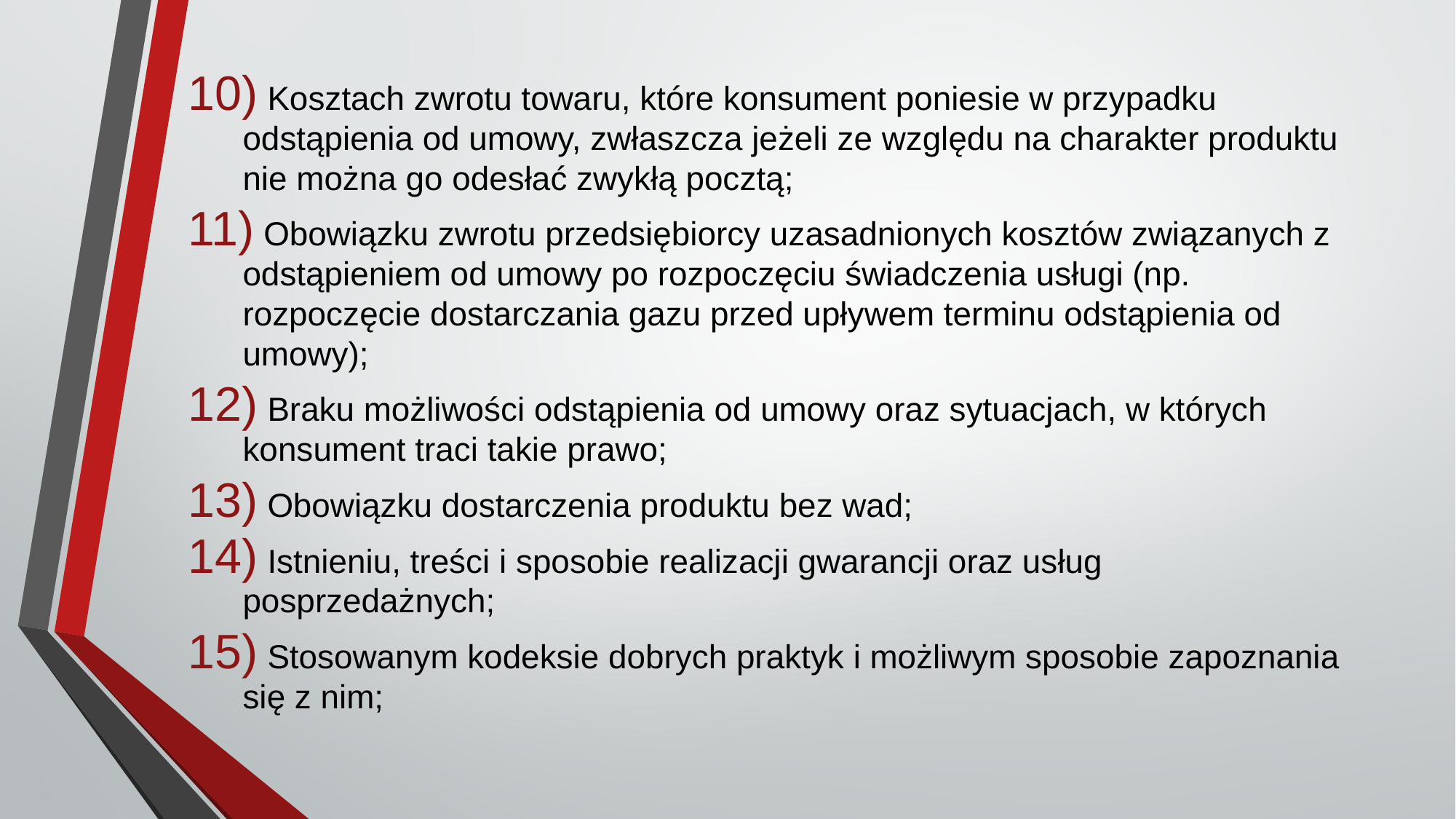

Kosztach zwrotu towaru, które konsument poniesie w przypadku odstąpienia od umowy, zwłaszcza jeżeli ze względu na charakter produktu nie można go odesłać zwykłą pocztą;
 Obowiązku zwrotu przedsiębiorcy uzasadnionych kosztów związanych z odstąpieniem od umowy po rozpoczęciu świadczenia usługi (np. rozpoczęcie dostarczania gazu przed upływem terminu odstąpienia od umowy);
 Braku możliwości odstąpienia od umowy oraz sytuacjach, w których konsument traci takie prawo;
 Obowiązku dostarczenia produktu bez wad;
 Istnieniu, treści i sposobie realizacji gwarancji oraz usług posprzedażnych;
 Stosowanym kodeksie dobrych praktyk i możliwym sposobie zapoznania się z nim;